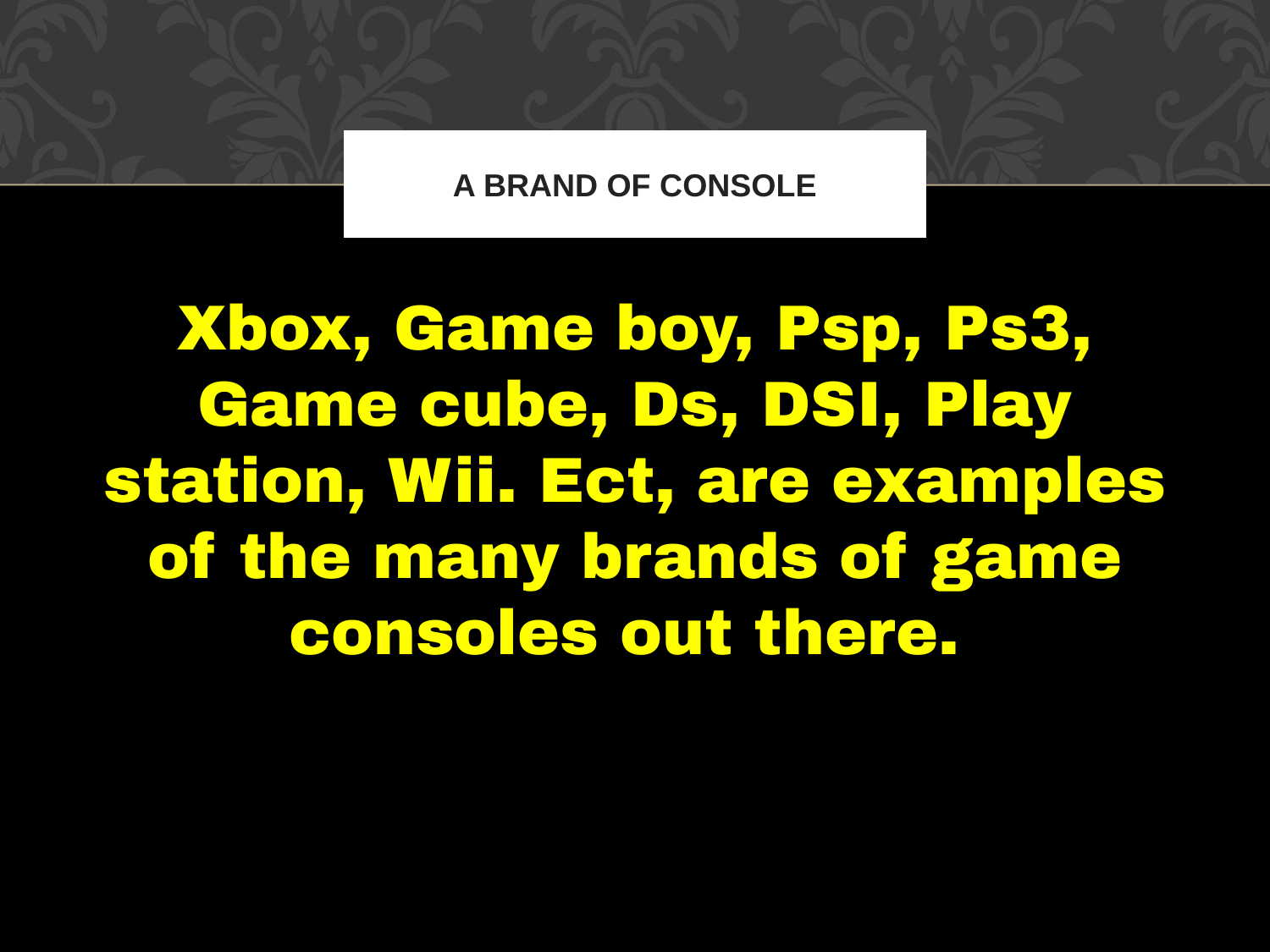

# A brand of console
Xbox, Game boy, Psp, Ps3, Game cube, Ds, DSI, Play station, Wii. Ect, are examples of the many brands of game consoles out there.